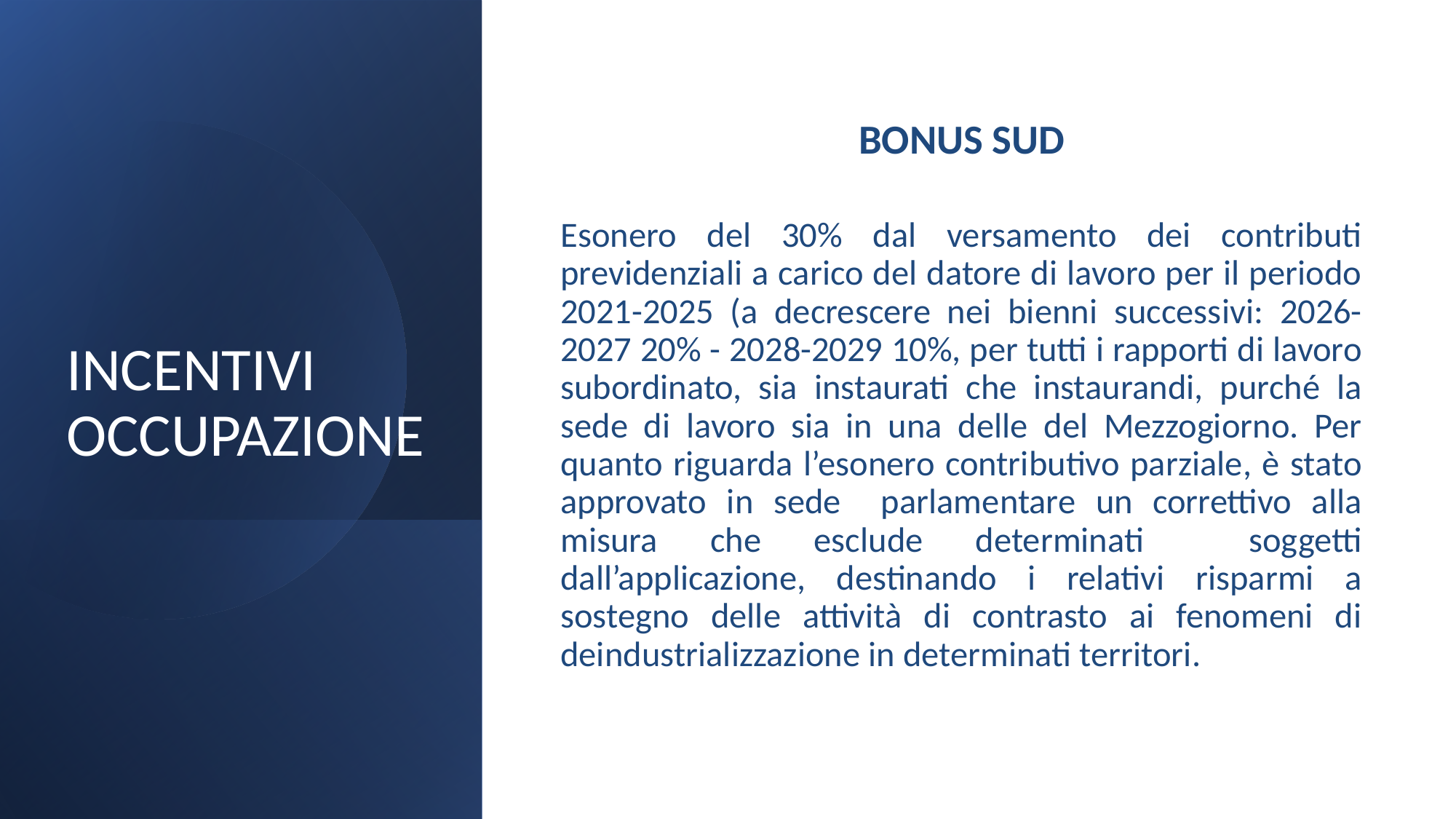

# INCENTIVI OCCUPAZIONE
BONUS SUD

Esonero del 30% dal versamento dei contributi previdenziali a carico del datore di lavoro per il periodo 2021-2025 (a decrescere nei bienni successivi: 2026-2027 20% - 2028-2029 10%, per tutti i rapporti di lavoro subordinato, sia instaurati che instaurandi, purché la sede di lavoro sia in una delle del Mezzogiorno. Per quanto riguarda l’esonero contributivo parziale, è stato approvato in sede  parlamentare un correttivo alla misura che esclude determinati  soggetti dall’applicazione, destinando i relativi risparmi a sostegno delle attività di contrasto ai fenomeni di deindustrializzazione in determinati territori.